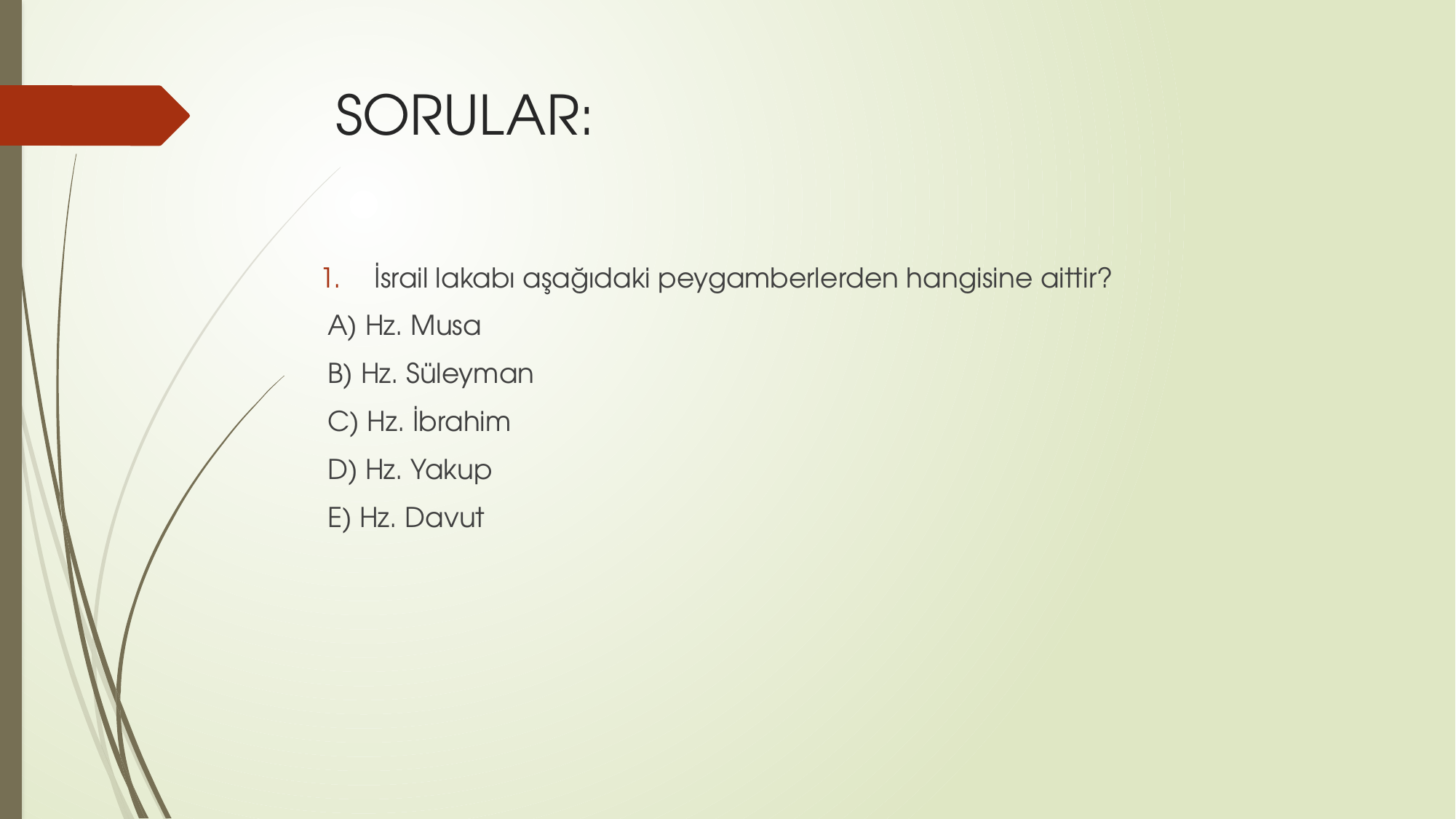

# SORULAR:
İsrail lakabı aşağıdaki peygamberlerden hangisine aittir?
 A) Hz. Musa
 B) Hz. Süleyman
 C) Hz. İbrahim
 D) Hz. Yakup
 E) Hz. Davut